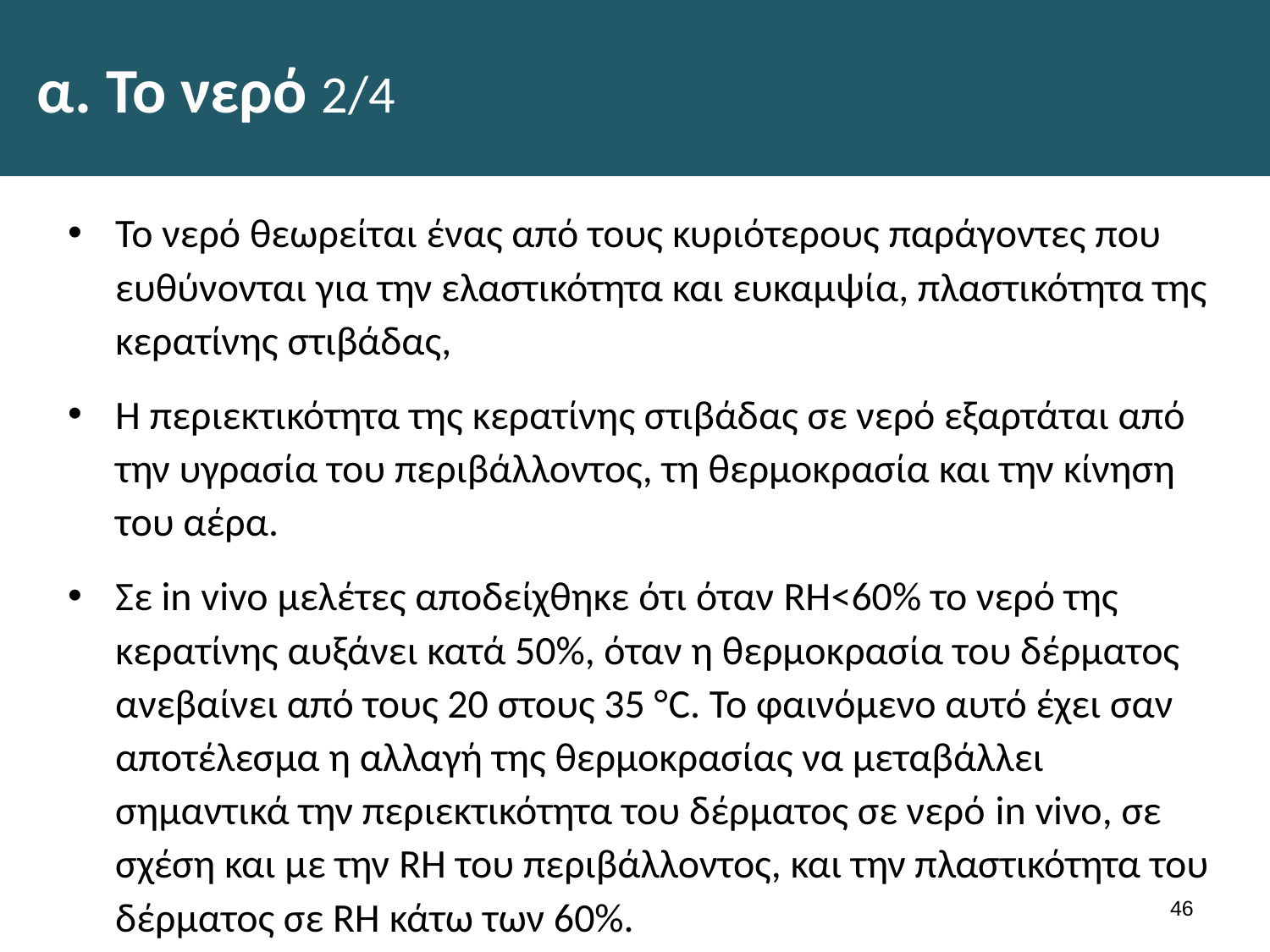

# α. Το νερό 2/4
Το νερό θεωρείται ένας από τους κυριότερους παράγοντες που ευθύνονται για την ελαστικότητα και ευκαμψία, πλαστικότητα της κερατίνης στιβάδας,
Η περιεκτικότητα της κερατίνης στιβάδας σε νερό εξαρτάται από την υγρασία του περιβάλλοντος, τη θερμοκρασία και την κίνηση του αέρα.
Σε in vivo μελέτες αποδείχθηκε ότι όταν RH<60% το νερό της κερατίνης αυξάνει κατά 50%, όταν η θερμοκρασία του δέρματος ανεβαίνει από τους 20 στους 35 °C. Το φαινόμενο αυτό έχει σαν αποτέλεσμα η αλλαγή της θερμοκρασίας να μεταβάλλει σημαντικά την περιεκτικότητα του δέρματος σε νερό in vivo, σε σχέση και με την RH του περιβάλλοντος, και την πλαστικότητα του δέρματος σε RH κάτω των 60%.

46